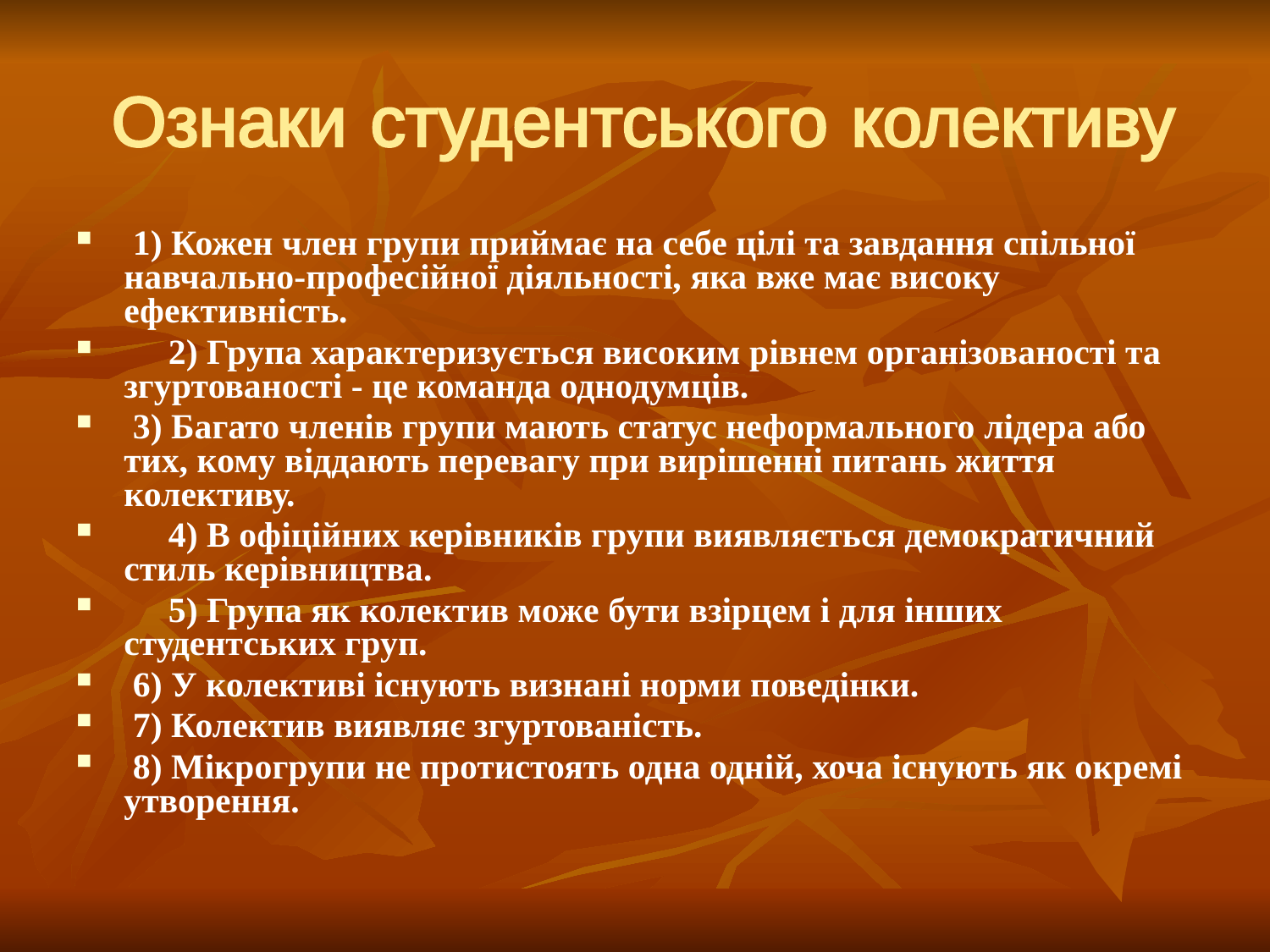

# Ознаки студентського колективу
 1) Кожен член групи приймає на себе цілі та завдання спільної навчально-професійної діяльності, яка вже має високу ефективність.
     2) Група характеризується високим рівнем організованості та згуртованості - це команда однодумців.
 3) Багато членів групи мають статус неформального лідера або тих, кому віддають перевагу при вирішенні питань життя колективу.
     4) В офіційних керівників групи виявляється демократичний стиль ке­рівництва.
     5) Група як колектив може бути взірцем і для інших студентських груп.
 6) У колективі існують визнані норми поведінки.
 7) Колектив виявляє згуртованість.
 8) Мікро­групи не протистоять одна одній, хоча існують як окремі утворення.